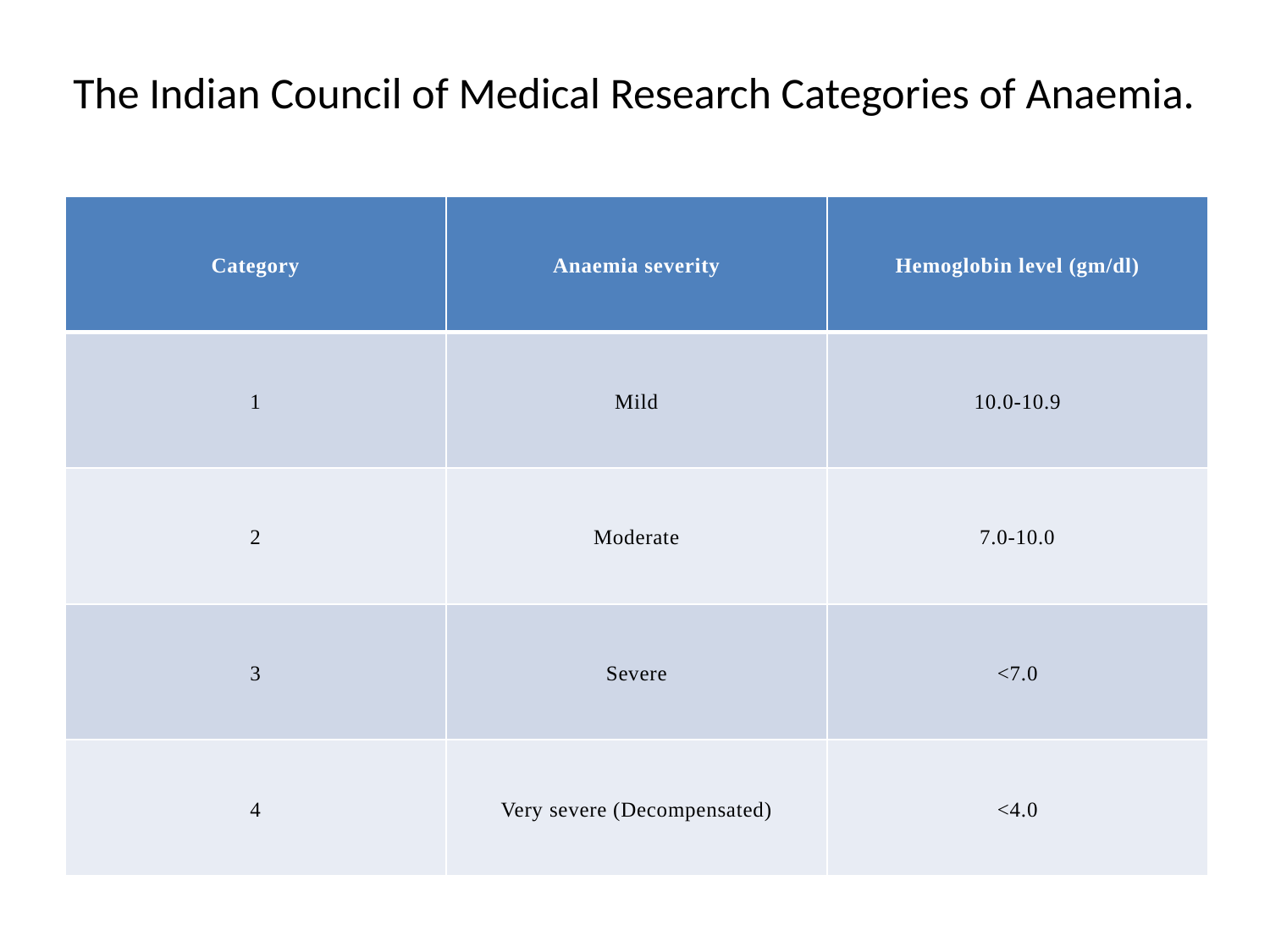

# The Indian Council of Medical Research Categories of Anaemia.
| Category | Anaemia severity | Hemoglobin level (gm/dl) |
| --- | --- | --- |
| 1 | Mild | 10.0-10.9 |
| 2 | Moderate | 7.0-10.0 |
| 3 | Severe | <7.0 |
| 4 | Very severe (Decompensated) | <4.0 |